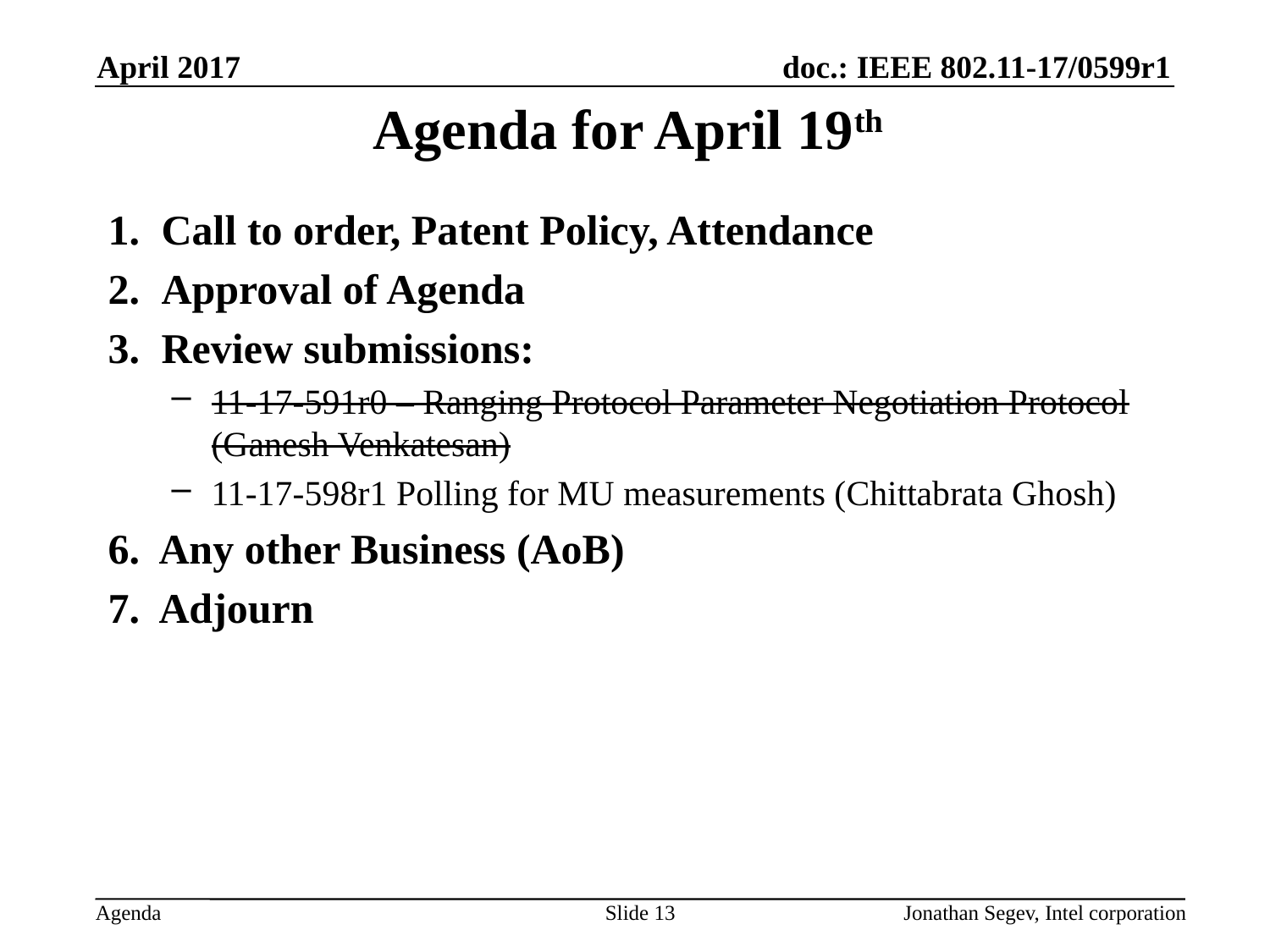

April 2017
# Agenda for April 19th
1.      Call to order, Patent Policy, Attendance
2.      Approval of Agenda
3.      Review submissions:
11-17-591r0 – Ranging Protocol Parameter Negotiation Protocol (Ganesh Venkatesan)
11-17-598r1 Polling for MU measurements (Chittabrata Ghosh)
6.  Any other Business (AoB)
7.  Adjourn
Slide 13
Jonathan Segev, Intel corporation